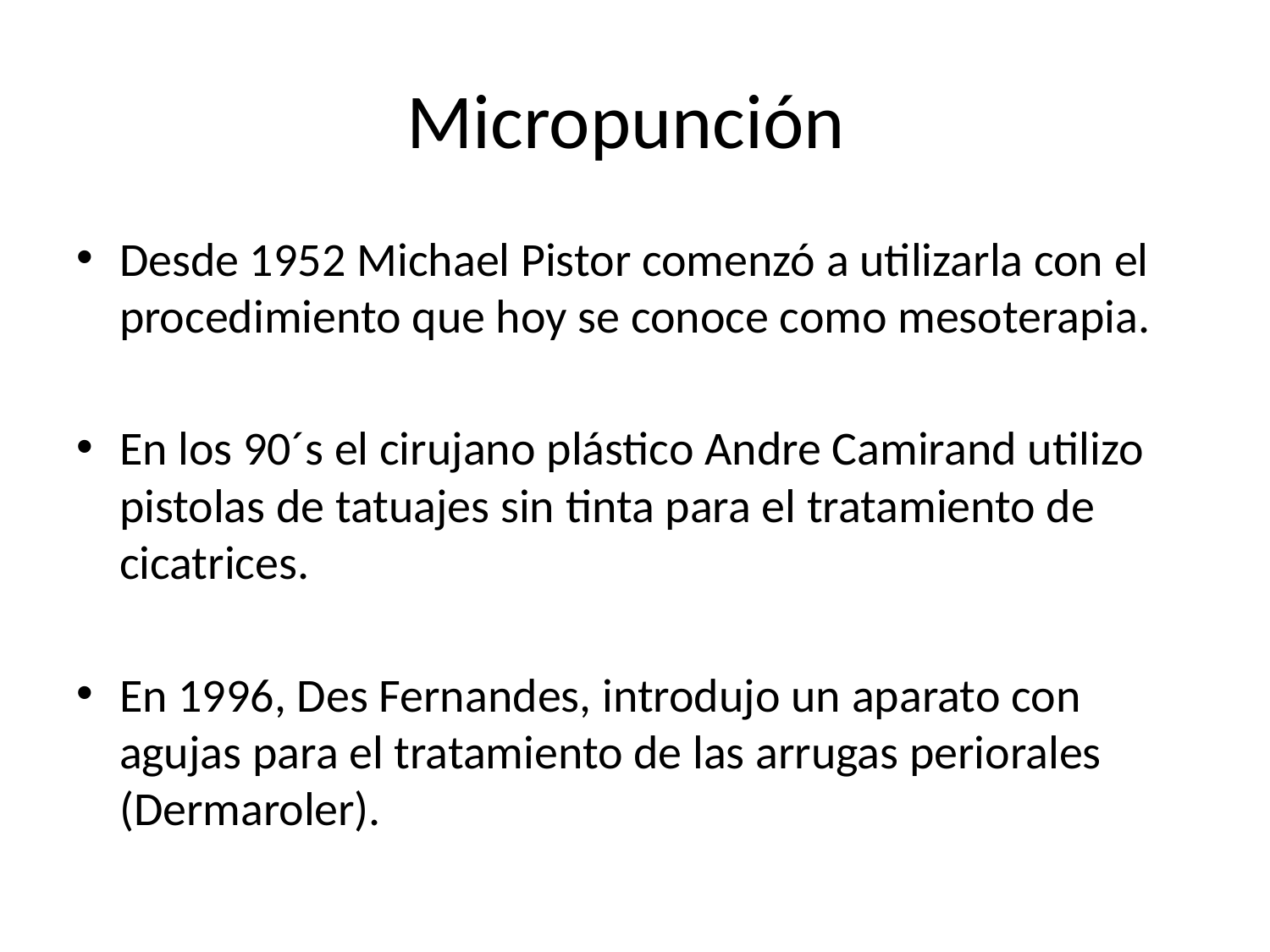

# Micropunción
Desde 1952 Michael Pistor comenzó a utilizarla con el procedimiento que hoy se conoce como mesoterapia.

En los 90´s el cirujano plástico Andre Camirand utilizo pistolas de tatuajes sin tinta para el tratamiento de cicatrices.

En 1996, Des Fernandes, introdujo un aparato con agujas para el tratamiento de las arrugas periorales (Dermaroler).